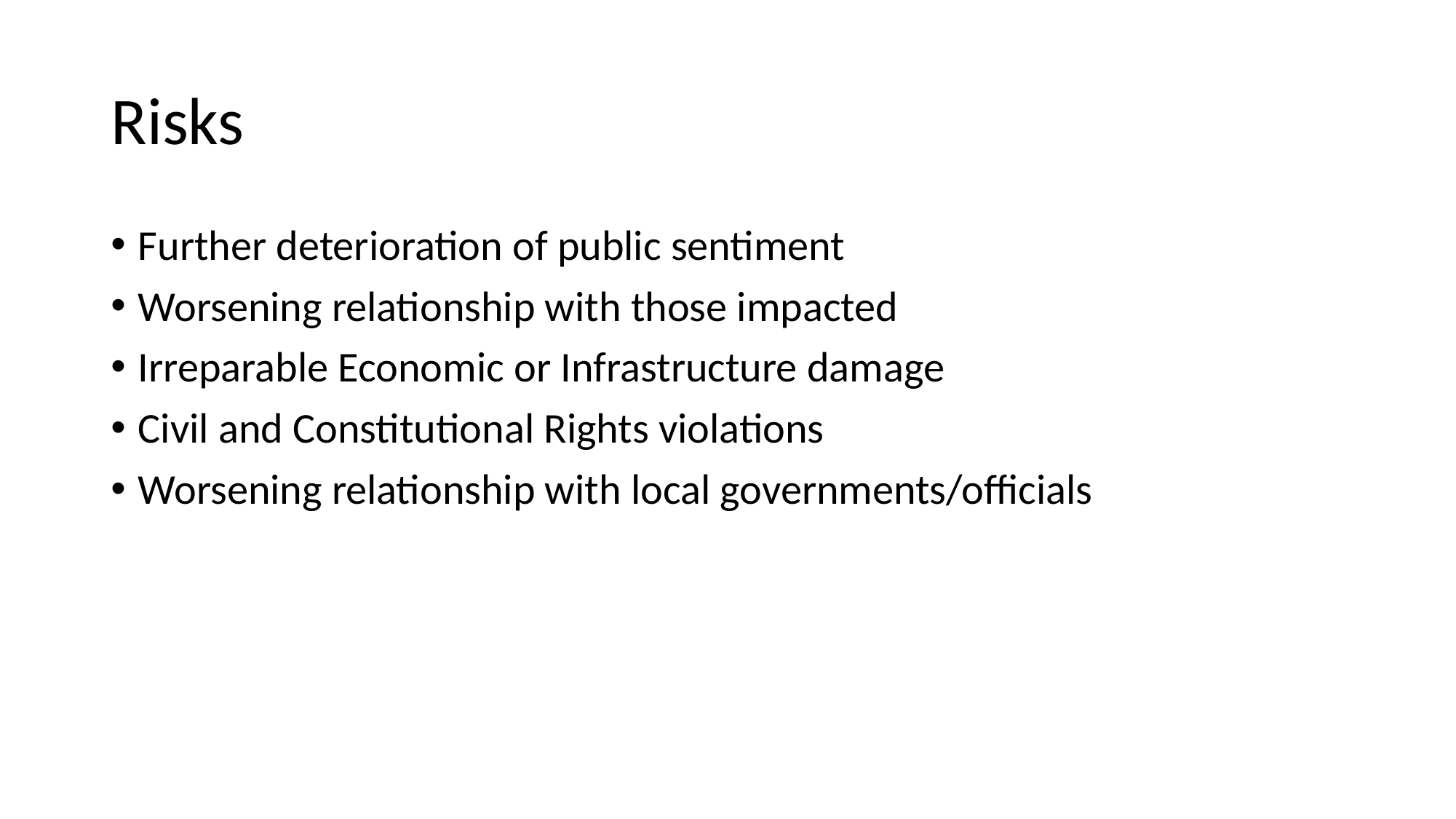

# Risks
Further deterioration of public sentiment
Worsening relationship with those impacted
Irreparable Economic or Infrastructure damage
Civil and Constitutional Rights violations
Worsening relationship with local governments/officials